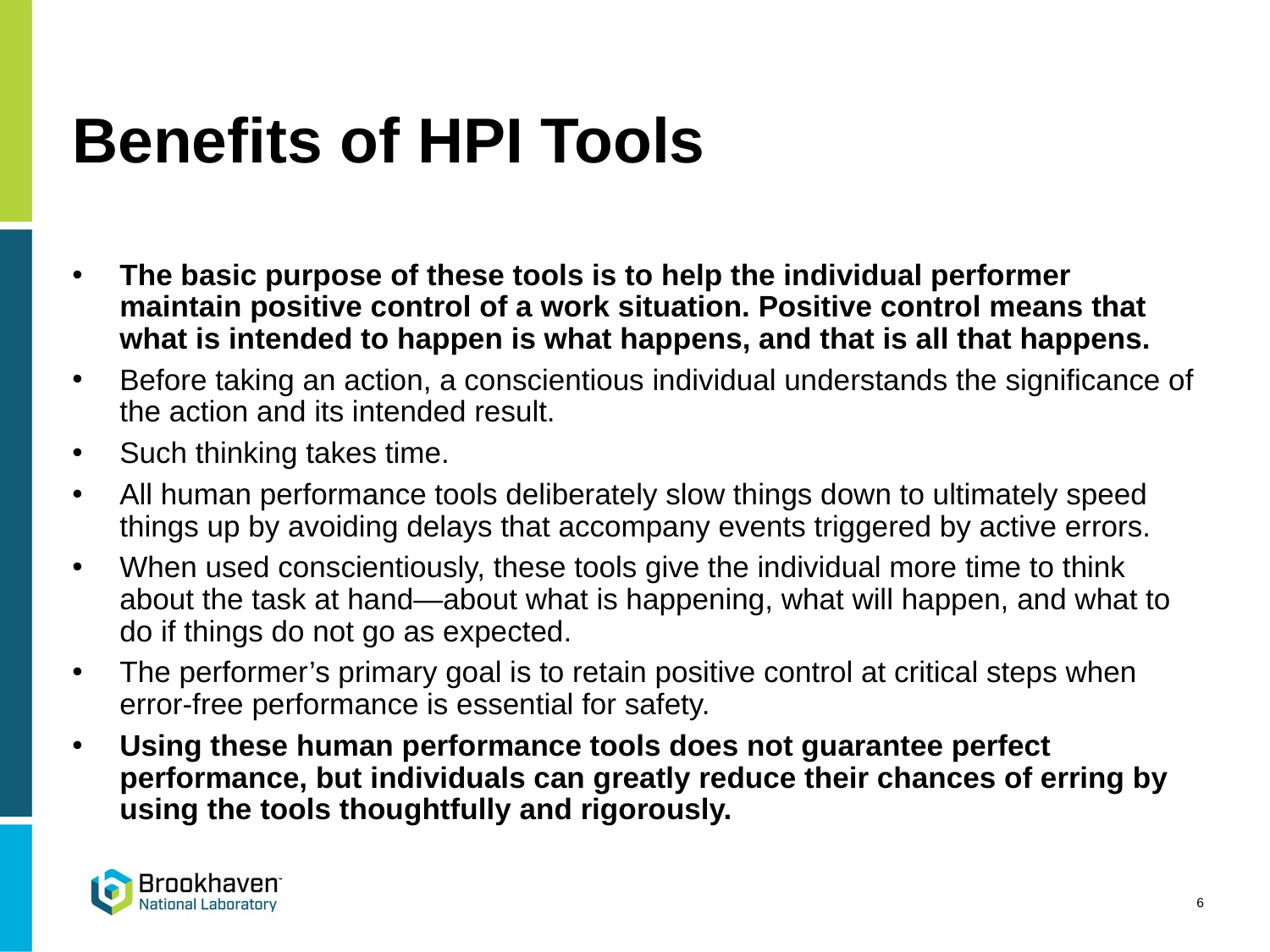

# Benefits of HPI Tools
The basic purpose of these tools is to help the individual performer maintain positive control of a work situation. Positive control means that what is intended to happen is what happens, and that is all that happens.
Before taking an action, a conscientious individual understands the significance of the action and its intended result.
Such thinking takes time.
All human performance tools deliberately slow things down to ultimately speed things up by avoiding delays that accompany events triggered by active errors.
When used conscientiously, these tools give the individual more time to think about the task at hand—about what is happening, what will happen, and what to do if things do not go as expected.
The performer’s primary goal is to retain positive control at critical steps when error-free performance is essential for safety.
Using these human performance tools does not guarantee perfect performance, but individuals can greatly reduce their chances of erring by using the tools thoughtfully and rigorously.
6